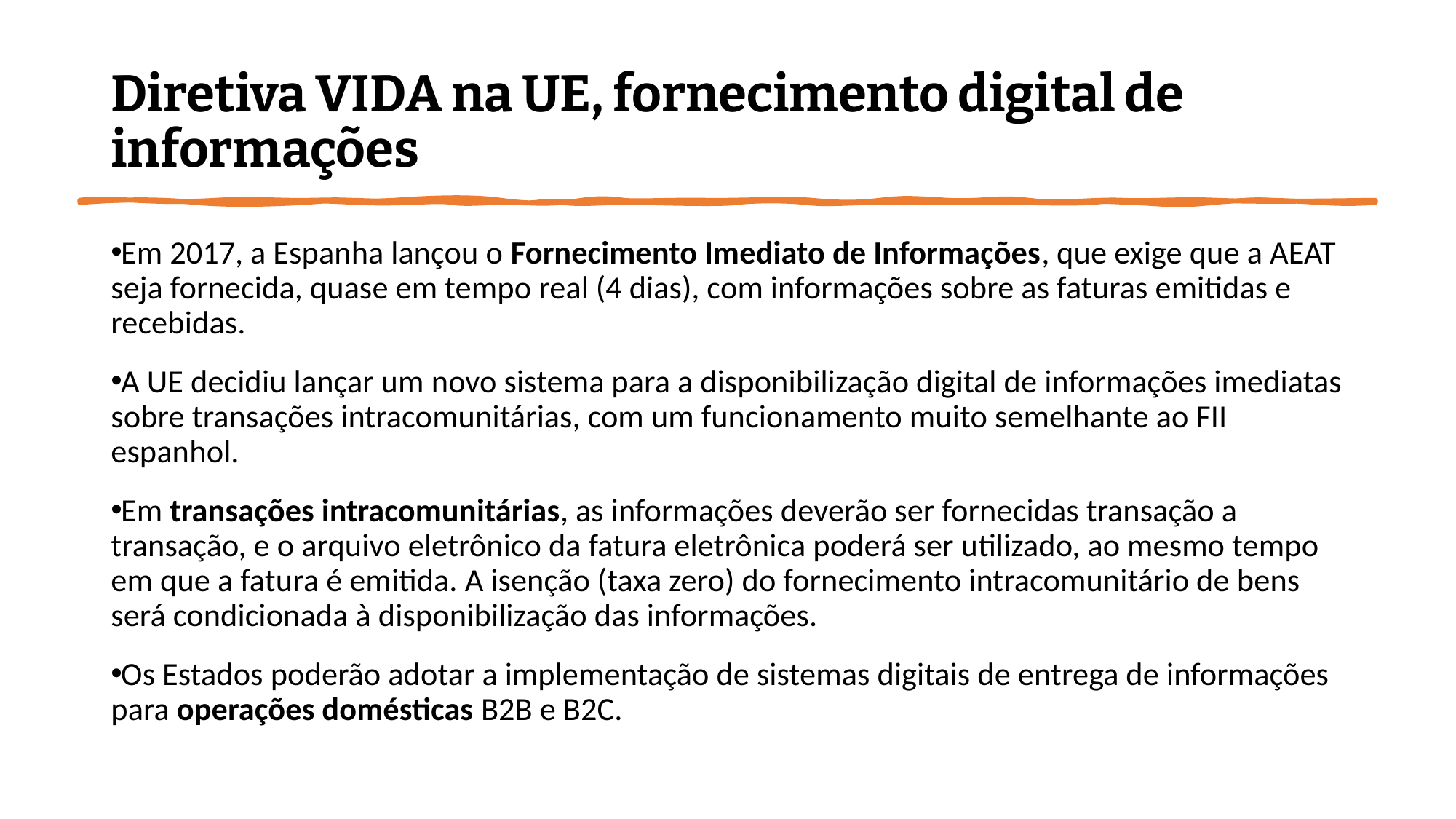

# Diretiva VIDA na UE, fornecimento digital de informações

Em 2017, a Espanha lançou o Fornecimento Imediato de Informações, que exige que a AEAT seja fornecida, quase em tempo real (4 dias), com informações sobre as faturas emitidas e recebidas.
A UE decidiu lançar um novo sistema para a disponibilização digital de informações imediatas sobre transações intracomunitárias, com um funcionamento muito semelhante ao FII espanhol.
Em transações intracomunitárias, as informações deverão ser fornecidas transação a transação, e o arquivo eletrônico da fatura eletrônica poderá ser utilizado, ao mesmo tempo em que a fatura é emitida. A isenção (taxa zero) do fornecimento intracomunitário de bens será condicionada à disponibilização das informações.
Os Estados poderão adotar a implementação de sistemas digitais de entrega de informações para operações domésticas B2B e B2C.